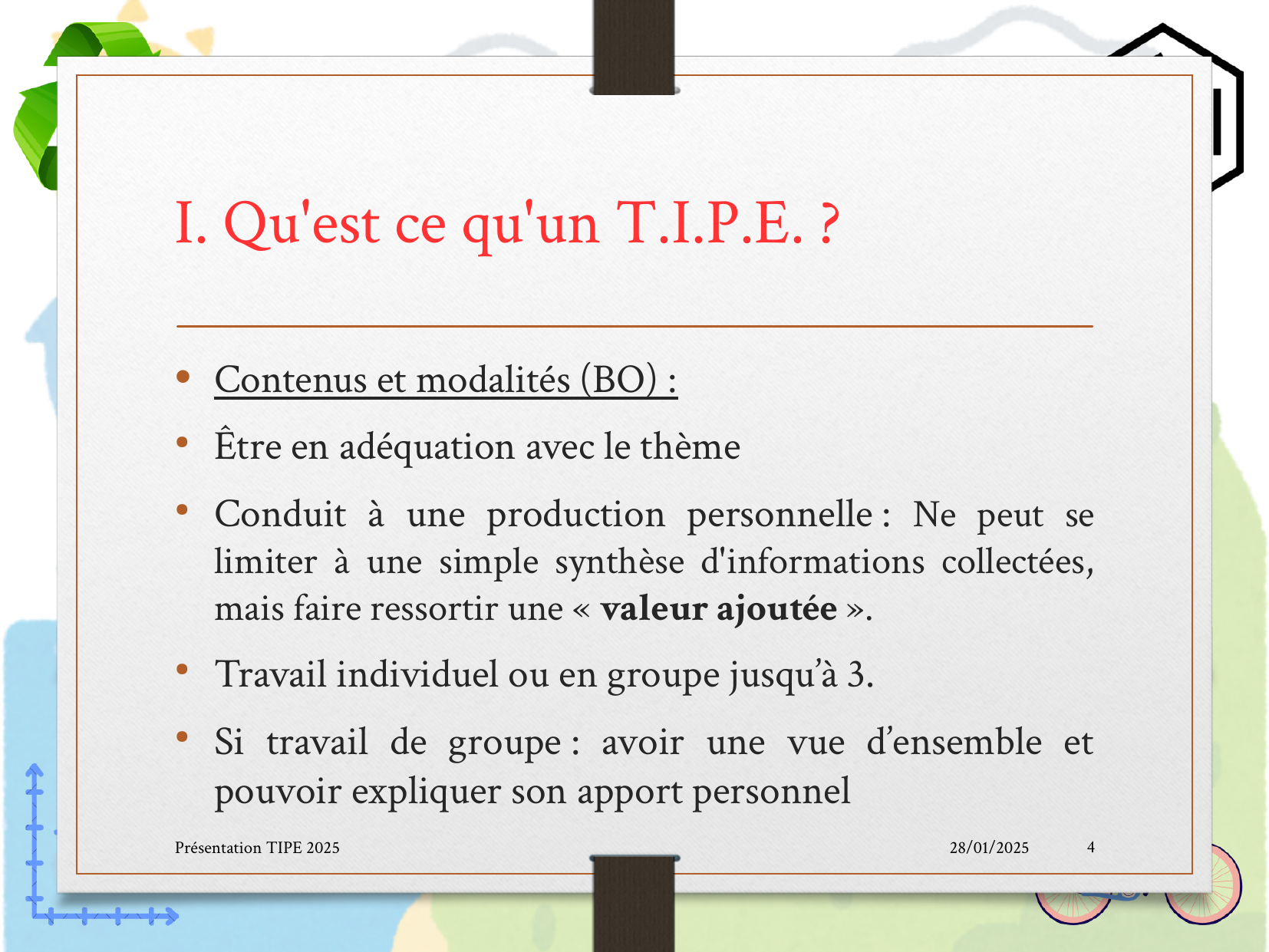

# I. Qu'est ce qu'un T.I.P.E. ?
Contenus et modalités (BO) :
Être en adéquation avec le thème
Conduit à une production personnelle : Ne peut se limiter à une simple synthèse d'informations collectées, mais faire ressortir une « valeur ajoutée ».
Travail individuel ou en groupe jusqu’à 3.
Si travail de groupe : avoir une vue d’ensemble et pouvoir expliquer son apport personnel
Présentation TIPE 2025
28/01/2025
4